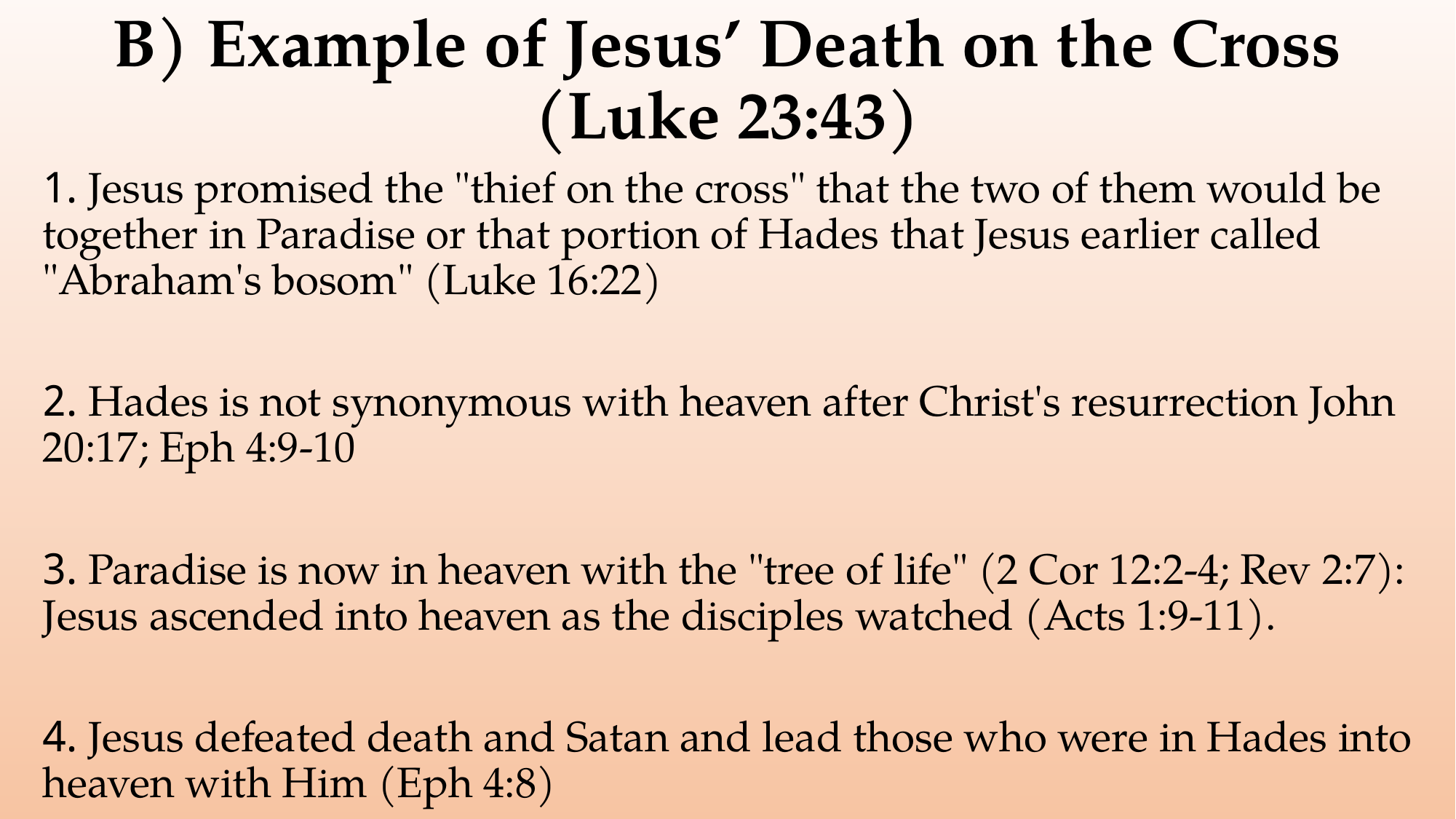

# B) Example of Jesus’ Death on the Cross (Luke 23:43)
﻿﻿﻿ Jesus promised the "thief on the cross" that the two of them would be together in Paradise or that portion of Hades that Jesus earlier called "Abraham's bosom" (Luke 16:22)

﻿﻿﻿ Hades is not synonymous with heaven after Christ's resurrection John 20:17; Eph 4:9-10

﻿﻿﻿ Paradise is now in heaven with the "tree of life" (2 Cor 12:2-4; Rev 2:7): Jesus ascended into heaven as the disciples watched (Acts 1:9-11).

﻿﻿﻿ Jesus defeated death and Satan and lead those who were in Hades into heaven with Him (Eph 4:8)